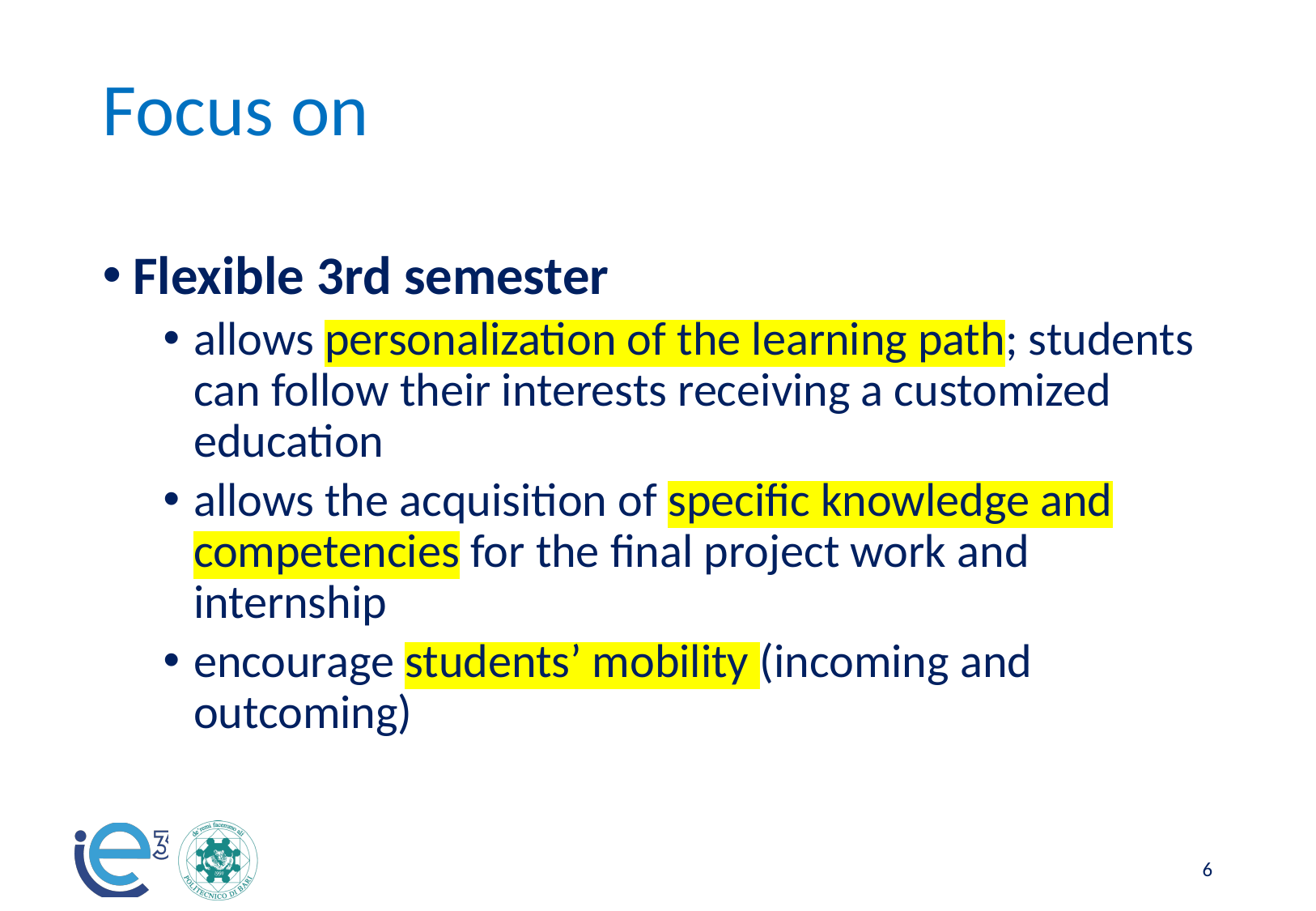

# Focus on
Flexible 3rd semester
allows personalization of the learning path; students can follow their interests receiving a customized education
allows the acquisition of specific knowledge and competencies for the final project work and internship
encourage students’ mobility (incoming and outcoming)
6